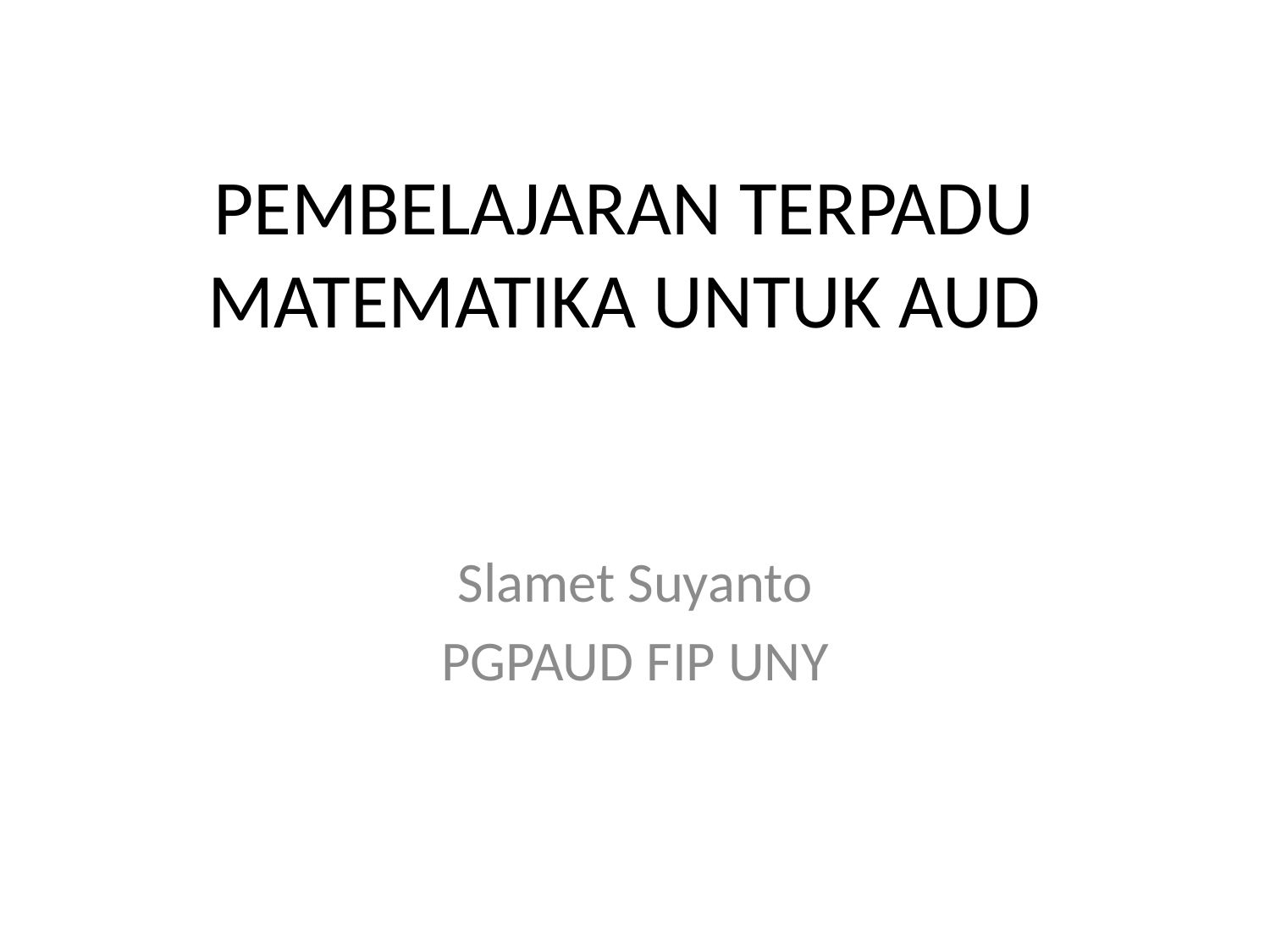

# PEMBELAJARAN TERPADU MATEMATIKA UNTUK AUD
Slamet Suyanto
PGPAUD FIP UNY